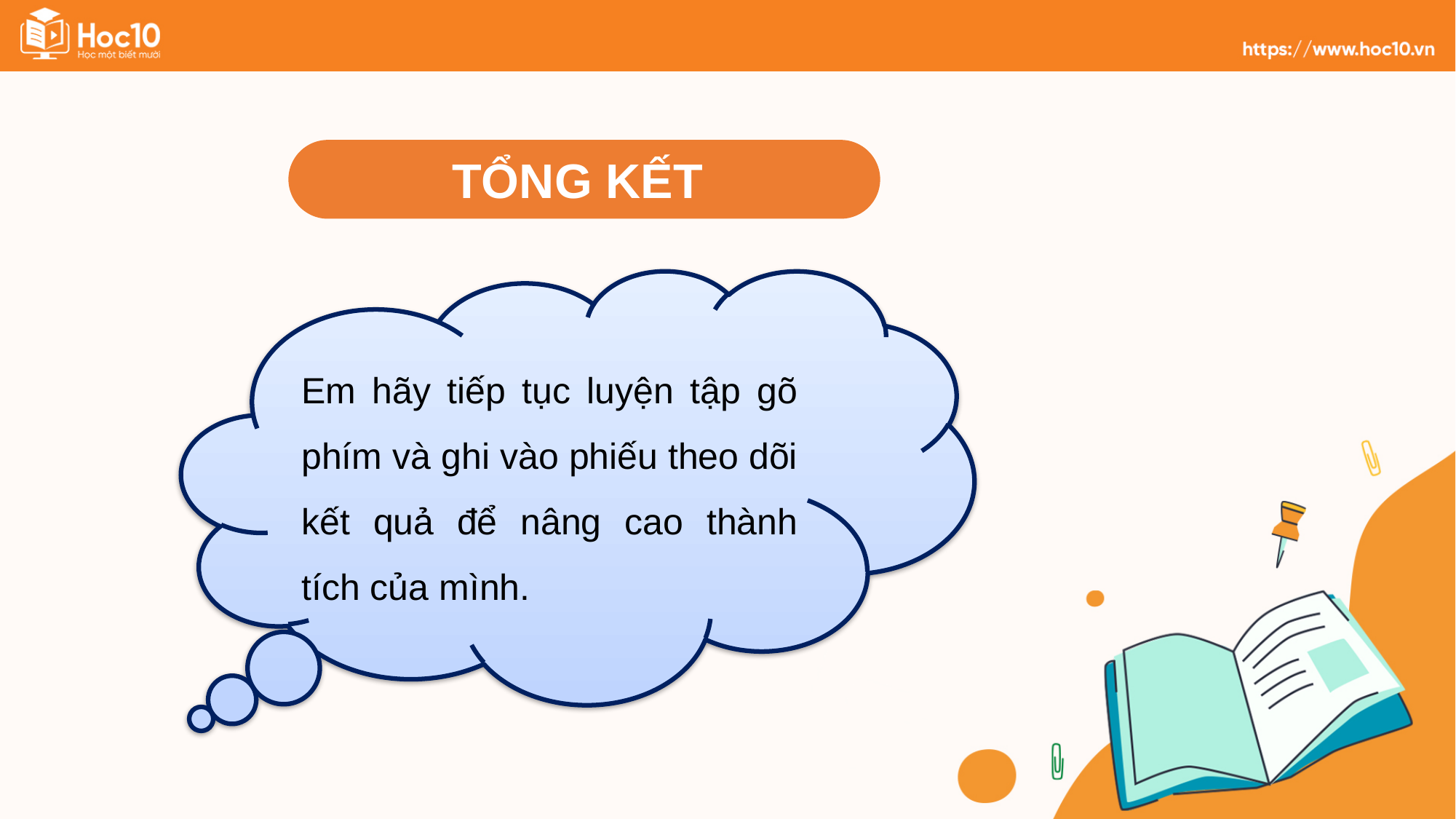

TỔNG KẾT
Em hãy tiếp tục luyện tập gõ phím và ghi vào phiếu theo dõi kết quả để nâng cao thành tích của mình.